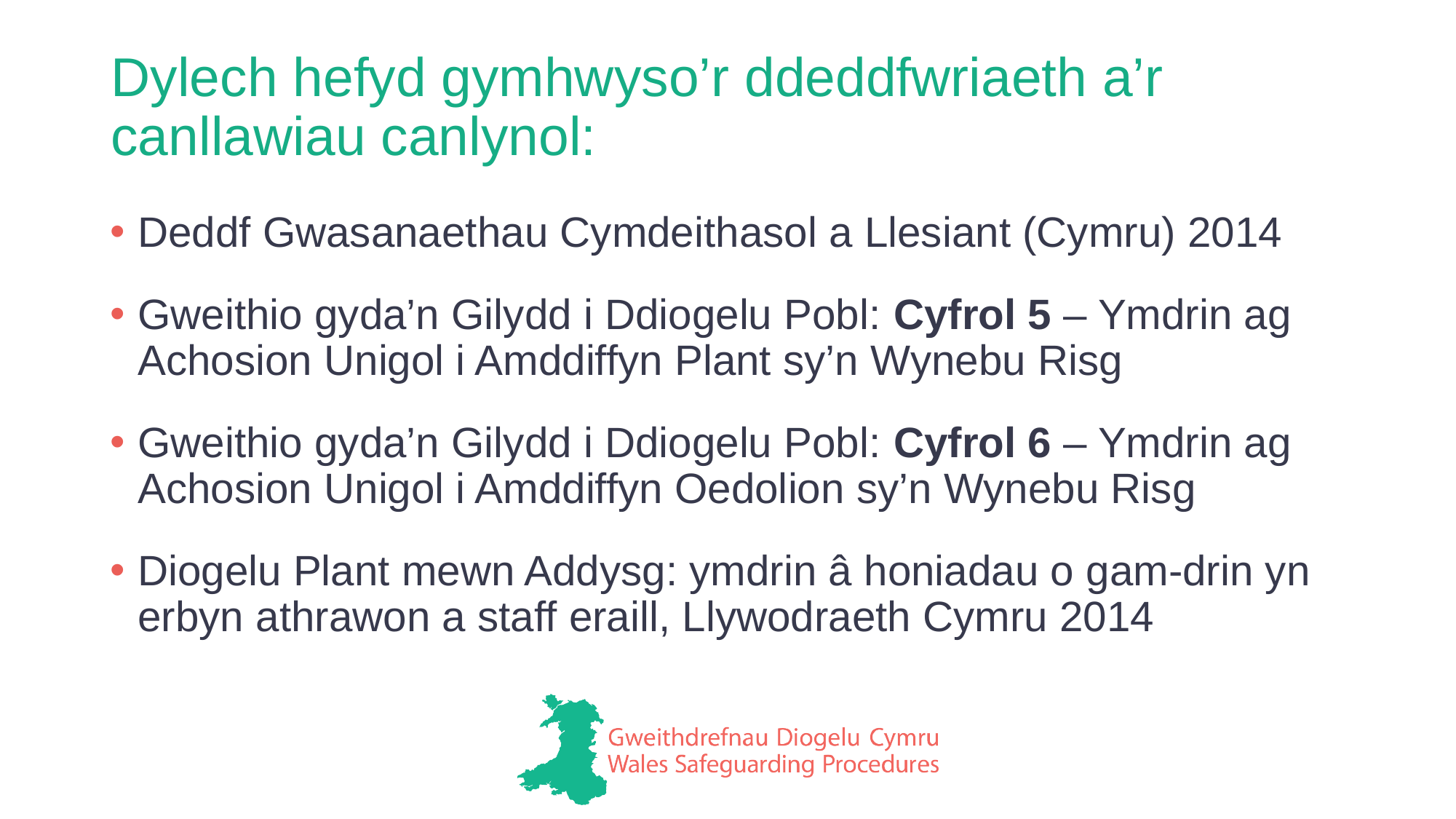

# Dylech hefyd gymhwyso’r ddeddfwriaeth a’r canllawiau canlynol:
Deddf Gwasanaethau Cymdeithasol a Llesiant (Cymru) 2014
Gweithio gyda’n Gilydd i Ddiogelu Pobl: Cyfrol 5 – Ymdrin ag Achosion Unigol i Amddiffyn Plant sy’n Wynebu Risg
Gweithio gyda’n Gilydd i Ddiogelu Pobl: Cyfrol 6 – Ymdrin ag Achosion Unigol i Amddiffyn Oedolion sy’n Wynebu Risg
Diogelu Plant mewn Addysg: ymdrin â honiadau o gam-drin yn erbyn athrawon a staff eraill, Llywodraeth Cymru 2014